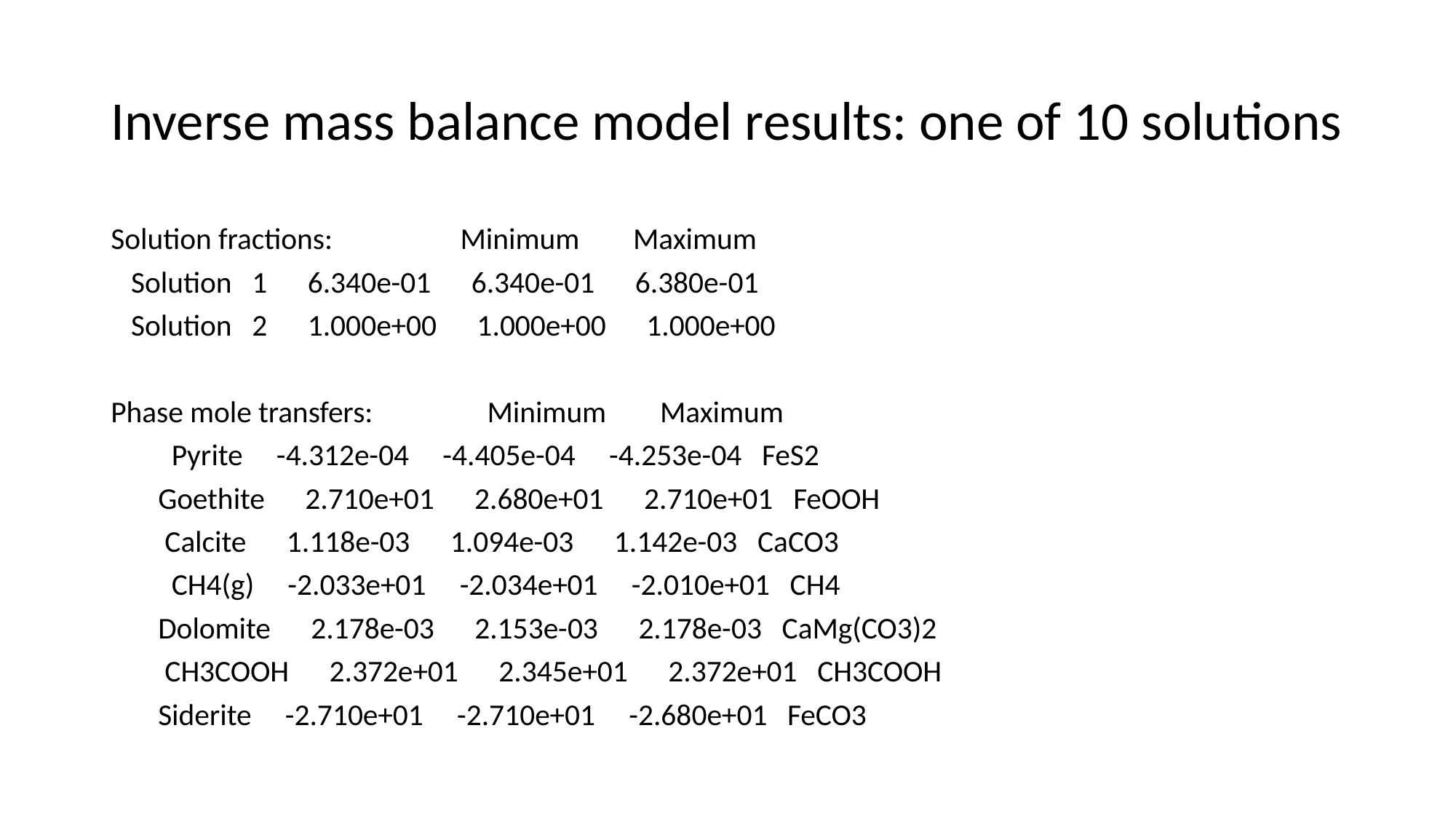

# Inverse mass balance model results: one of 10 solutions
Solution fractions:                   Minimum        Maximum
   Solution   1      6.340e-01      6.340e-01      6.380e-01
   Solution   2      1.000e+00      1.000e+00      1.000e+00

Phase mole transfers:                 Minimum        Maximum
         Pyrite     -4.312e-04     -4.405e-04     -4.253e-04   FeS2
       Goethite      2.710e+01      2.680e+01      2.710e+01   FeOOH
        Calcite      1.118e-03      1.094e-03      1.142e-03   CaCO3
         CH4(g)     -2.033e+01     -2.034e+01     -2.010e+01   CH4
       Dolomite      2.178e-03      2.153e-03      2.178e-03   CaMg(CO3)2
        CH3COOH      2.372e+01      2.345e+01      2.372e+01   CH3COOH
       Siderite     -2.710e+01     -2.710e+01     -2.680e+01   FeCO3